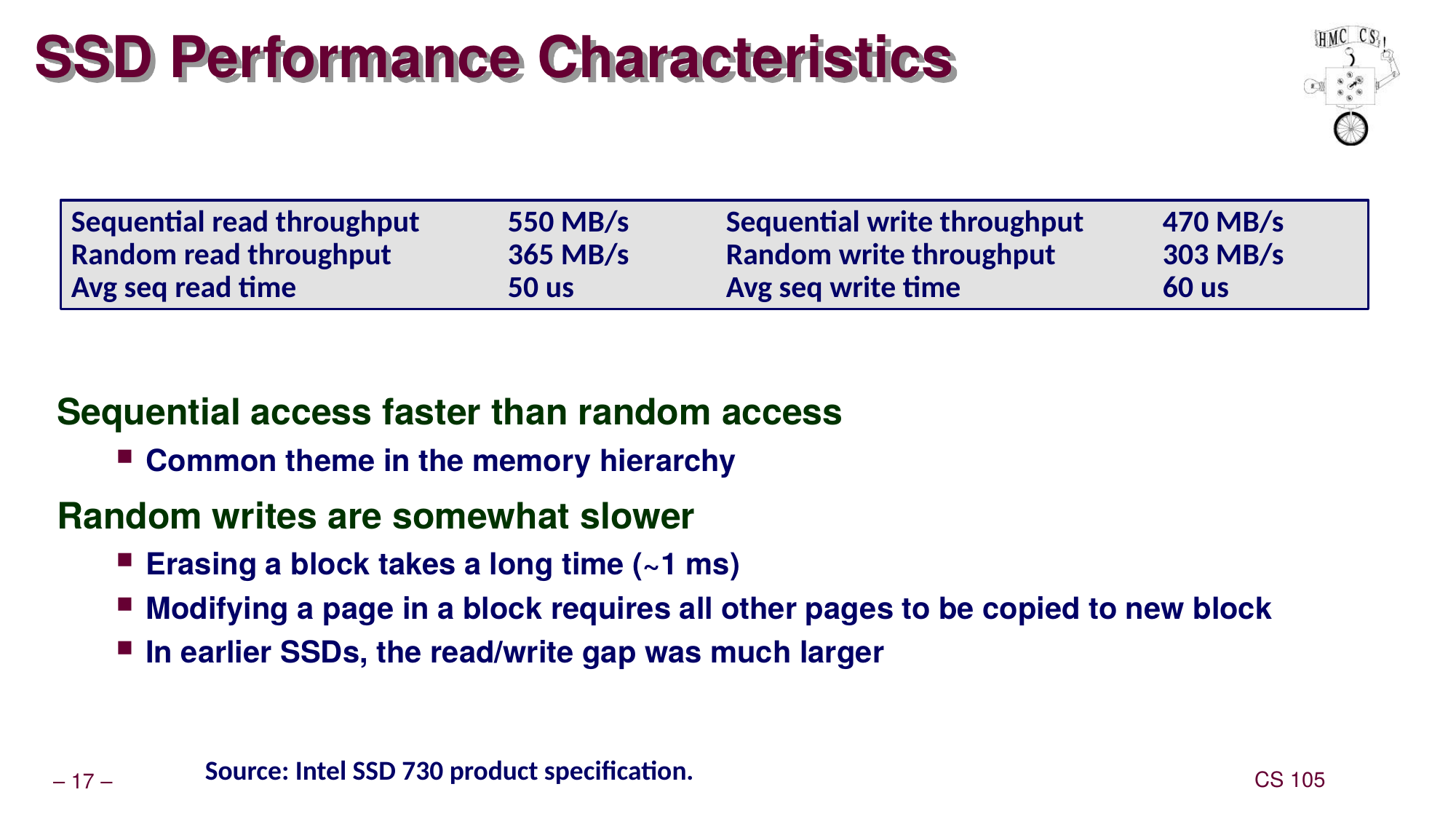

# SSD Performance Characteristics

Sequential access faster than random access
Common theme in the memory hierarchy
Random writes are somewhat slower
Erasing a block takes a long time (~1 ms)
Modifying a page in a block requires all other pages to be copied to new block
In earlier SSDs, the read/write gap was much larger
Sequential read throughput	550 MB/s	Sequential write throughput	470 MB/s
Random read throughput		365 MB/s	Random write throughput	303 MB/s
Avg seq read time		50 us		Avg seq write time		60 us
Source: Intel SSD 730 product specification.